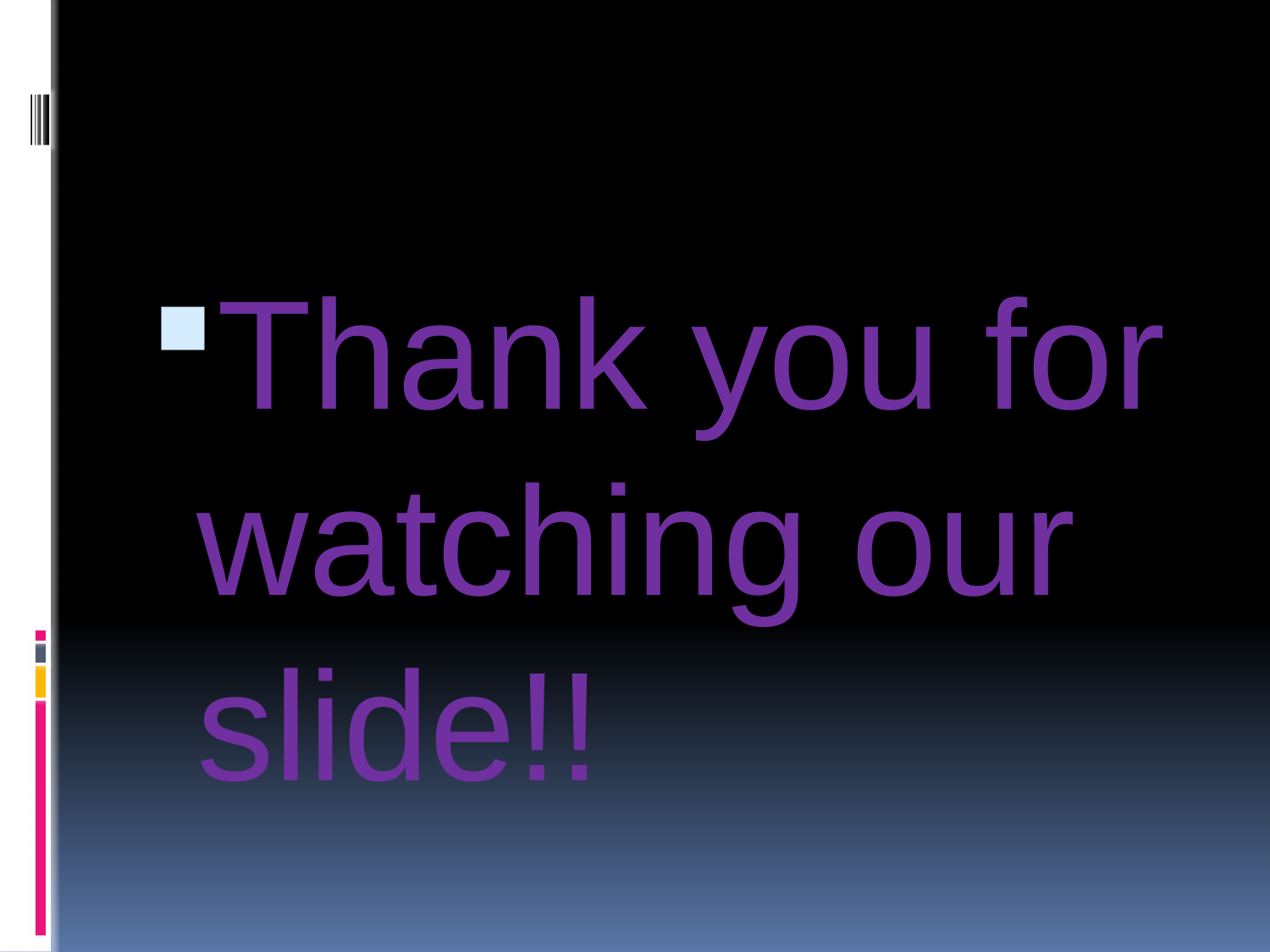

#
Thank you for watching our slide!!